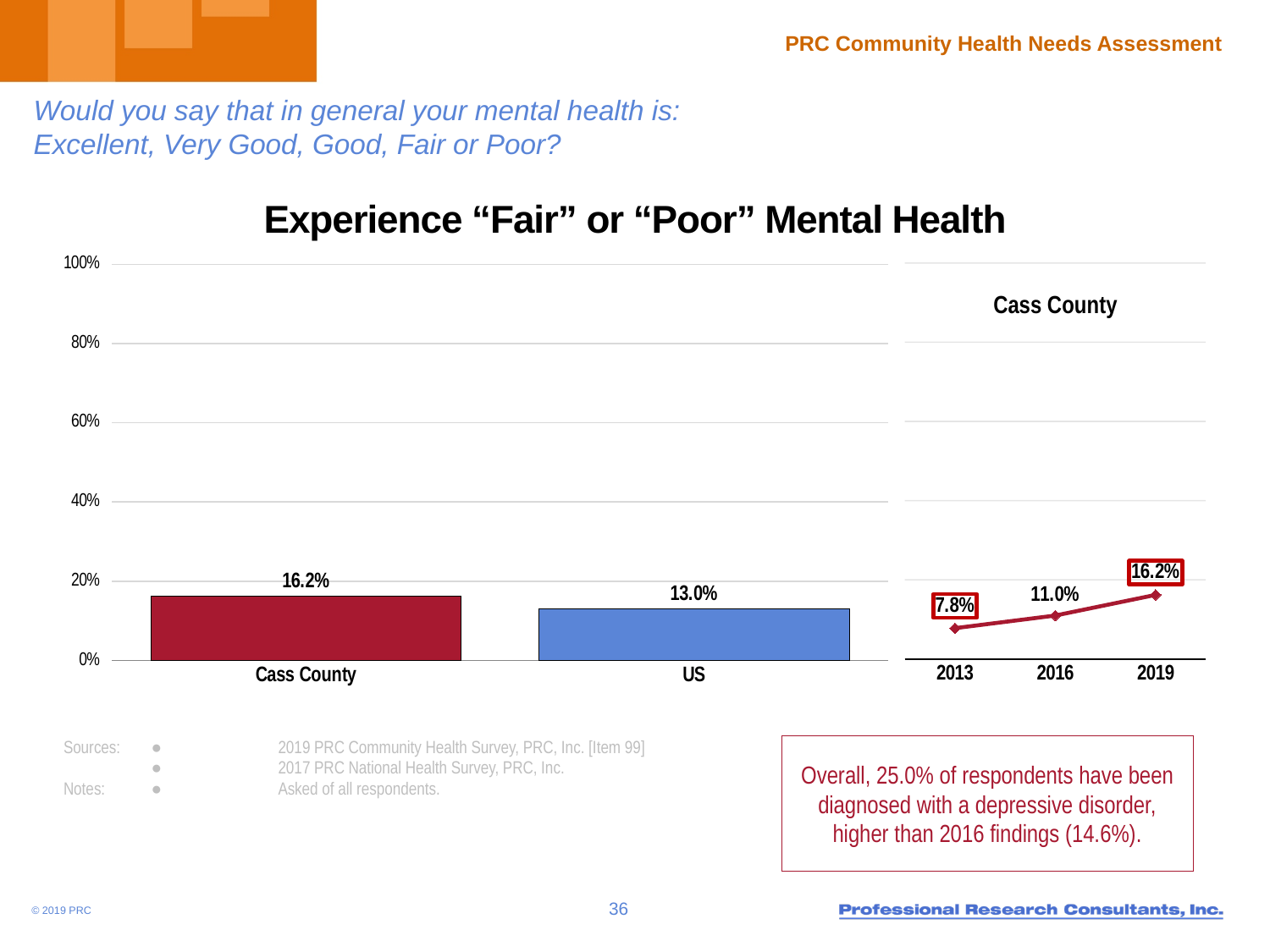

Would you say that in general your mental health is:  Excellent, Very Good, Good, Fair or Poor?
# Experience “Fair” or “Poor” Mental Health

### Chart

| Category | Column1 |
|---|---|
| Cass County | 16.2 |
| US | 13.0 |

### Chart

| Category | Column1 |
|---|---|
| 2013 | 7.8 |
| 2016 | 11.0 |
| 2019 | 16.2 |
Cass County
Sources:	●	2019 PRC Community Health Survey, PRC, Inc. [Item 99]
	● 	2017 PRC National Health Survey, PRC, Inc.
Notes:	● 	Asked of all respondents.
Overall, 25.0% of respondents have been diagnosed with a depressive disorder, higher than 2016 findings (14.6%).